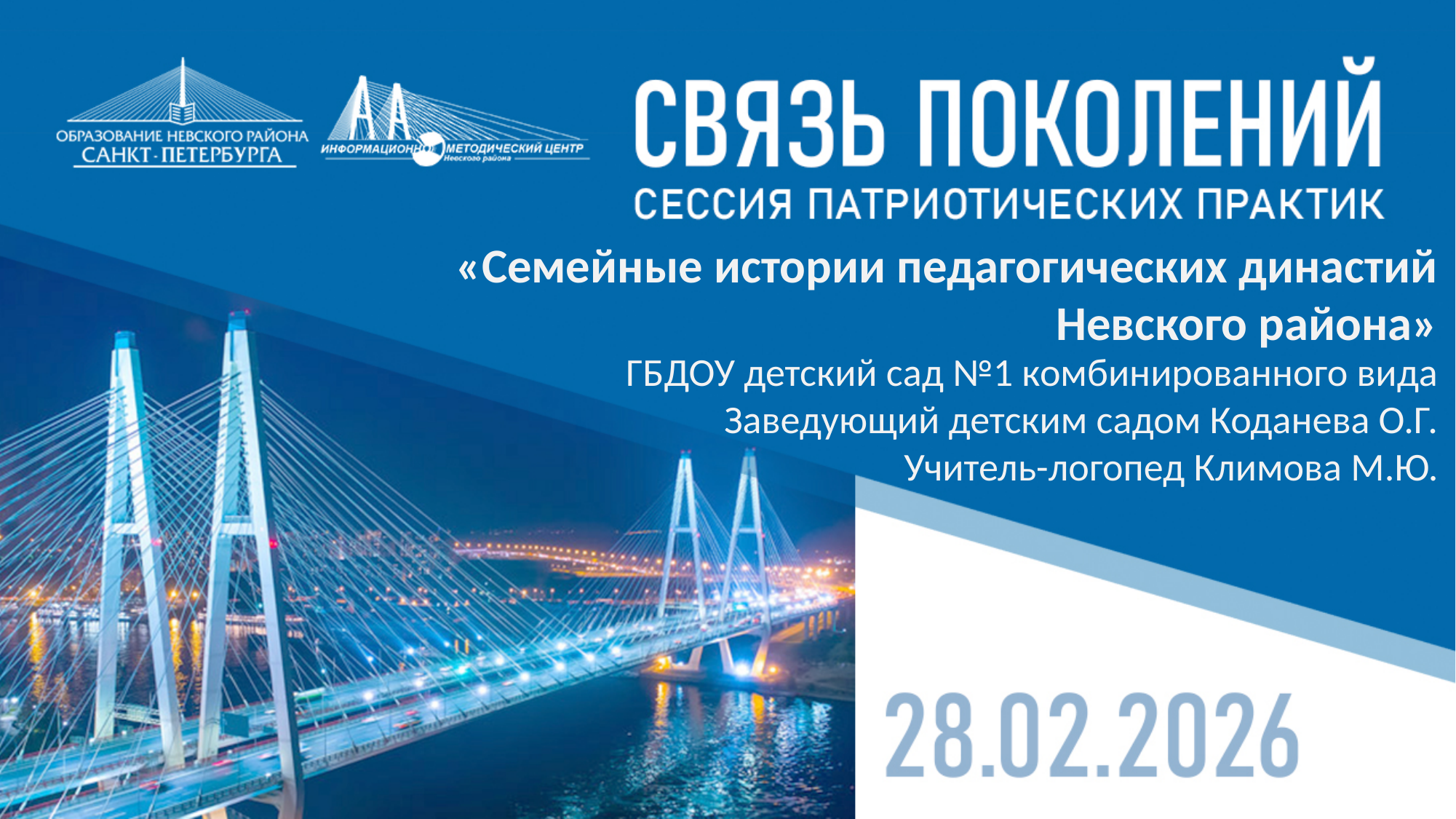

«Семейные истории педагогических династий Невского района»
ГБДОУ детский сад №1 комбинированного вида
Заведующий детским садом Коданева О.Г.
Учитель-логопед Климова М.Ю.